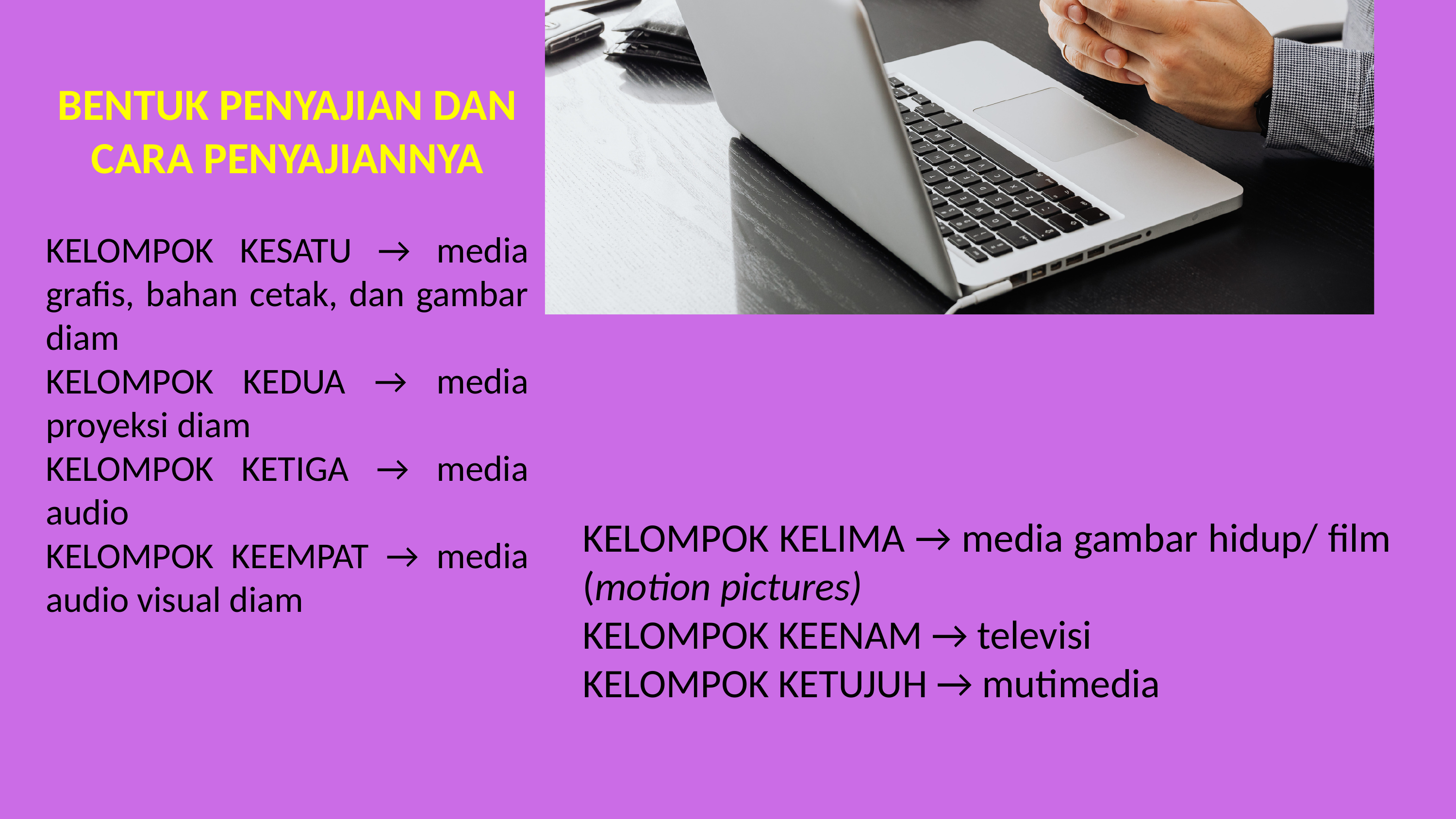

BENTUK PENYAJIAN DAN CARA PENYAJIANNYA

KELOMPOK KESATU → media grafis, bahan cetak, dan gambar diam
KELOMPOK KEDUA → media proyeksi diam
KELOMPOK KETIGA → media audio
KELOMPOK KEEMPAT → media audio visual diam

KELOMPOK KELIMA → media gambar hidup/ film (motion pictures)
KELOMPOK KEENAM → televisi
KELOMPOK KETUJUH → mutimedia